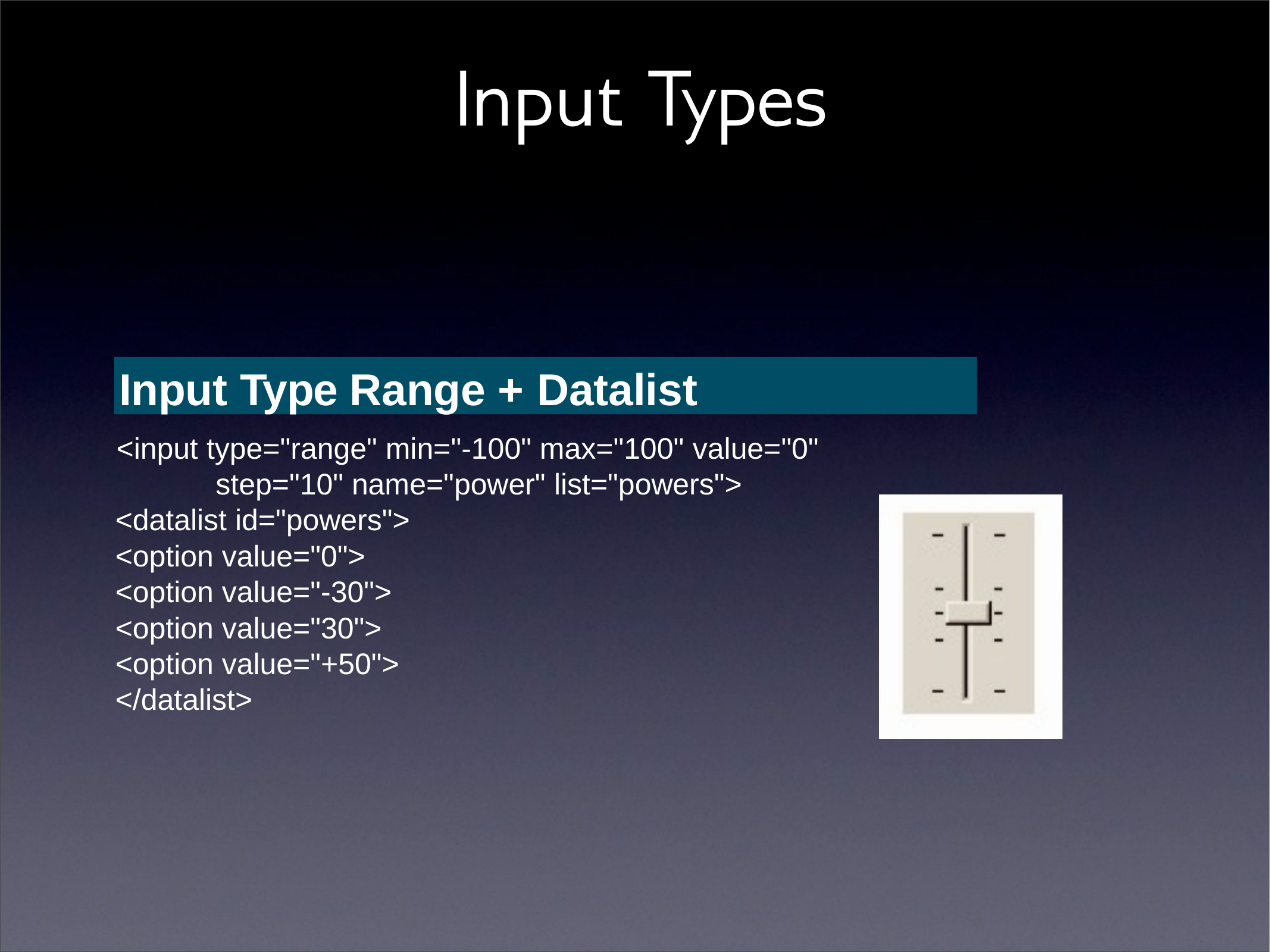

# Input Types
Input Type Range + Datalist
<input type="range" min="-100" max="100" value="0"  step="10" name="power" list="powers">
<datalist id="powers">
<option value="0">
<option value="-30">
<option value="30">
<option value="+50">
</datalist>